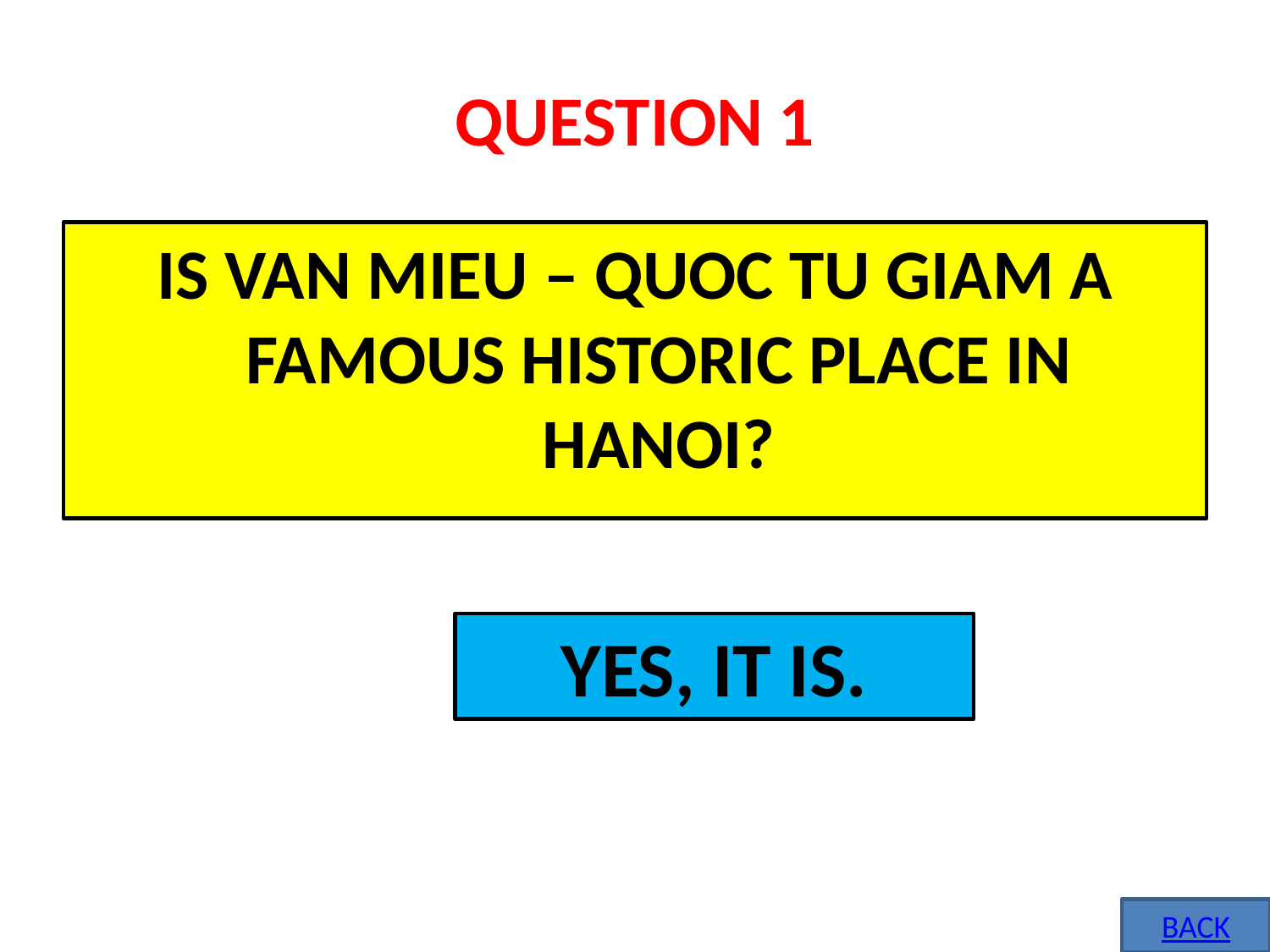

# QUESTION 1
IS VAN MIEU – QUOC TU GIAM A FAMOUS HISTORIC PLACE IN HANOI?
YES, IT IS.
BACK